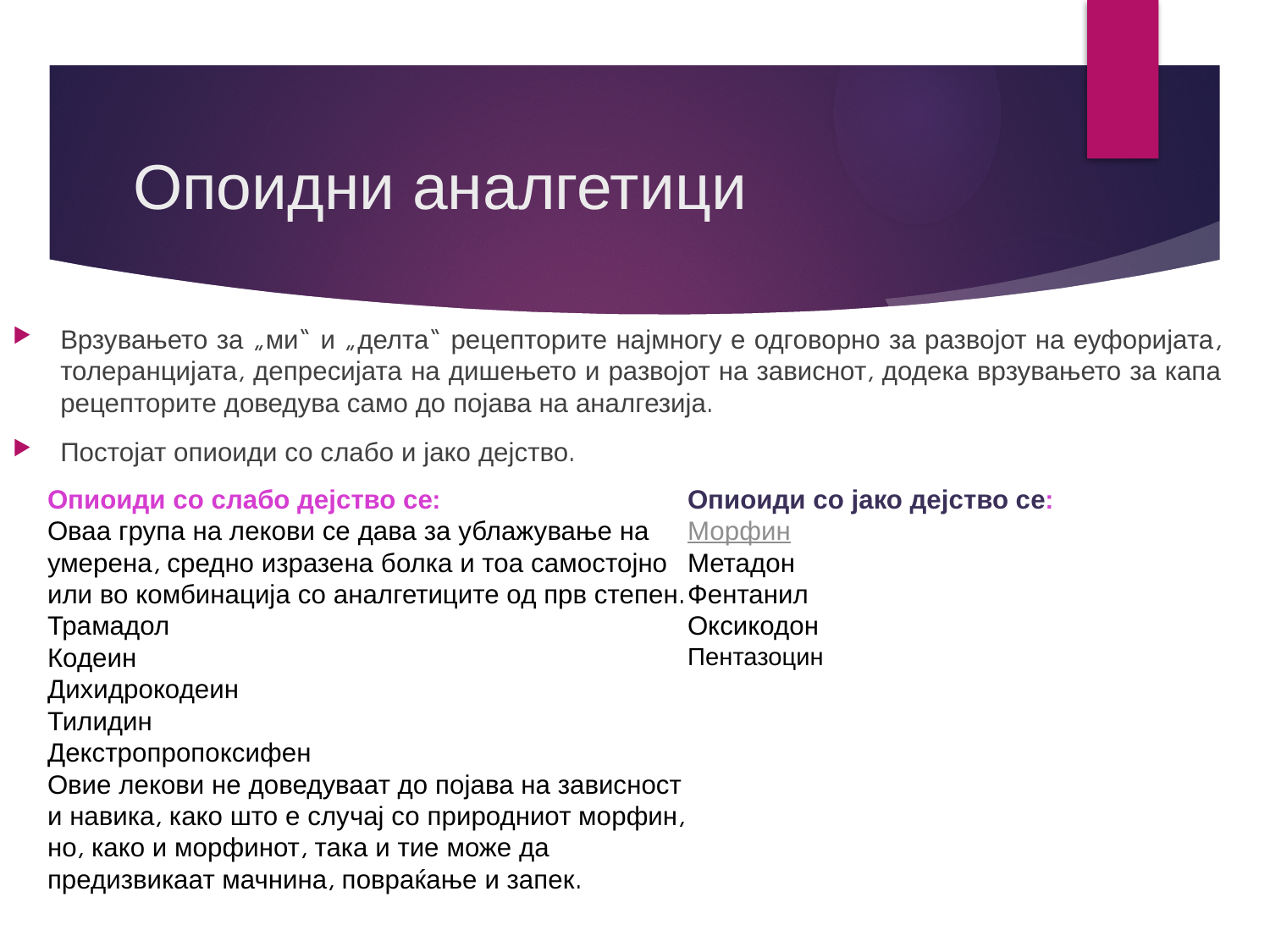

# Опоидни аналгетици
Врзувањето за „ми“ и „делта“ рецепторите најмногу е одговорно за развојот на еуфоријата, толеранцијата, депресијата на дишењето и развојот на зависнот, додека врзувањето за капа рецепторите доведува само до појава на аналгезија.
Постојат опиоиди со слабо и јако дејство.

Опиоиди со слабо дејство се:
Оваа група на лекови се дава за ублажување на умерена, средно изразена болка и тоа самостојно или во комбинација со аналгетиците од прв степен.
Трамадол
Кодеин
Дихидрокодеин
Тилидин
Декстропропоксифен
Овие лекови не доведуваат до појава на зависност и навика, како што е случај со природниот морфин, но, како и морфинот, така и тие може да предизвикаат мачнина, повраќање и запек.

Опиоиди со јако дејство се:
Морфин
Метадон
Фентанил
Оксикодон
Пентазоцин